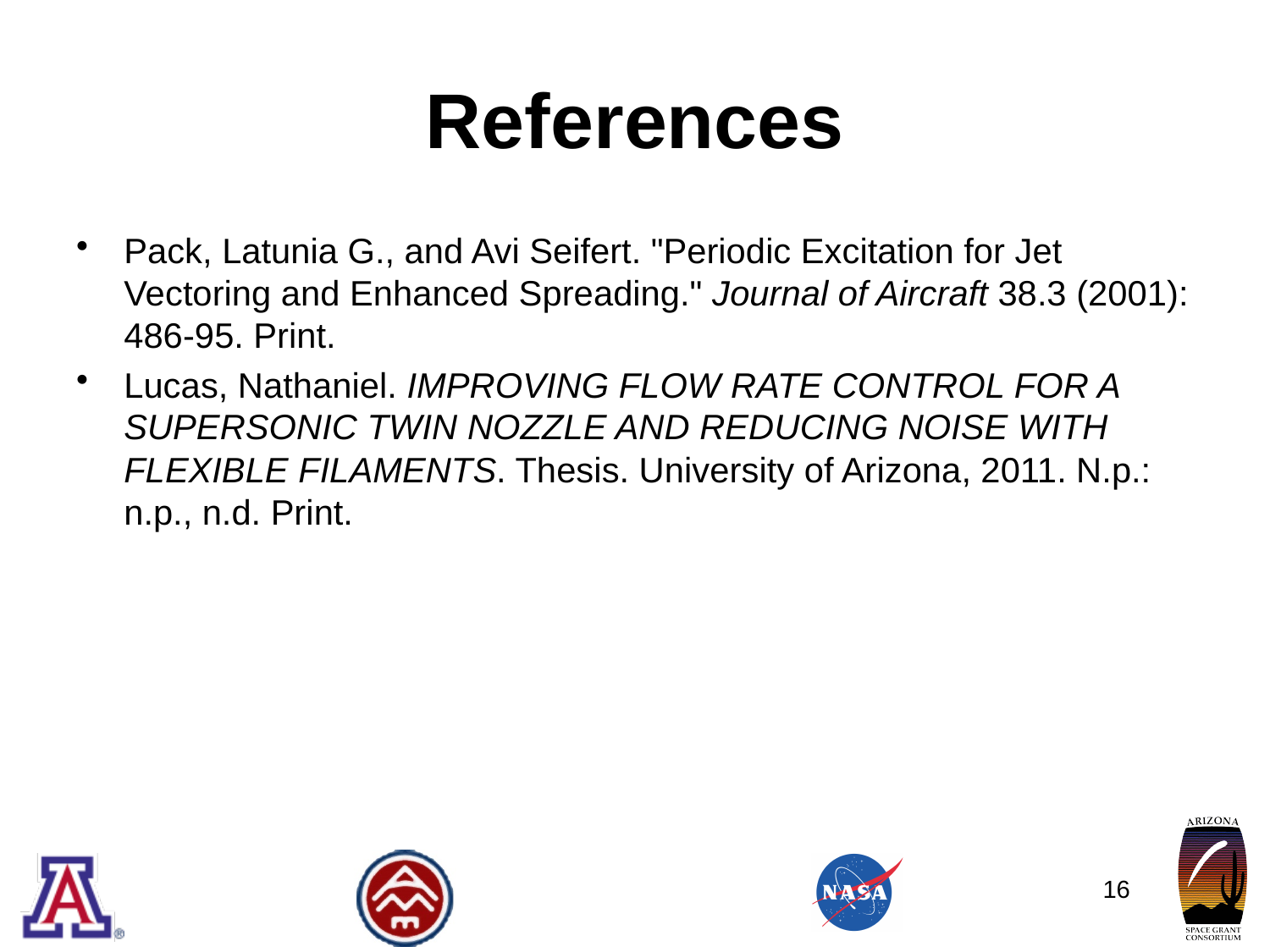

# References
Pack, Latunia G., and Avi Seifert. "Periodic Excitation for Jet Vectoring and Enhanced Spreading." Journal of Aircraft 38.3 (2001): 486-95. Print.
Lucas, Nathaniel. IMPROVING FLOW RATE CONTROL FOR A SUPERSONIC TWIN NOZZLE AND REDUCING NOISE WITH FLEXIBLE FILAMENTS. Thesis. University of Arizona, 2011. N.p.: n.p., n.d. Print.

16